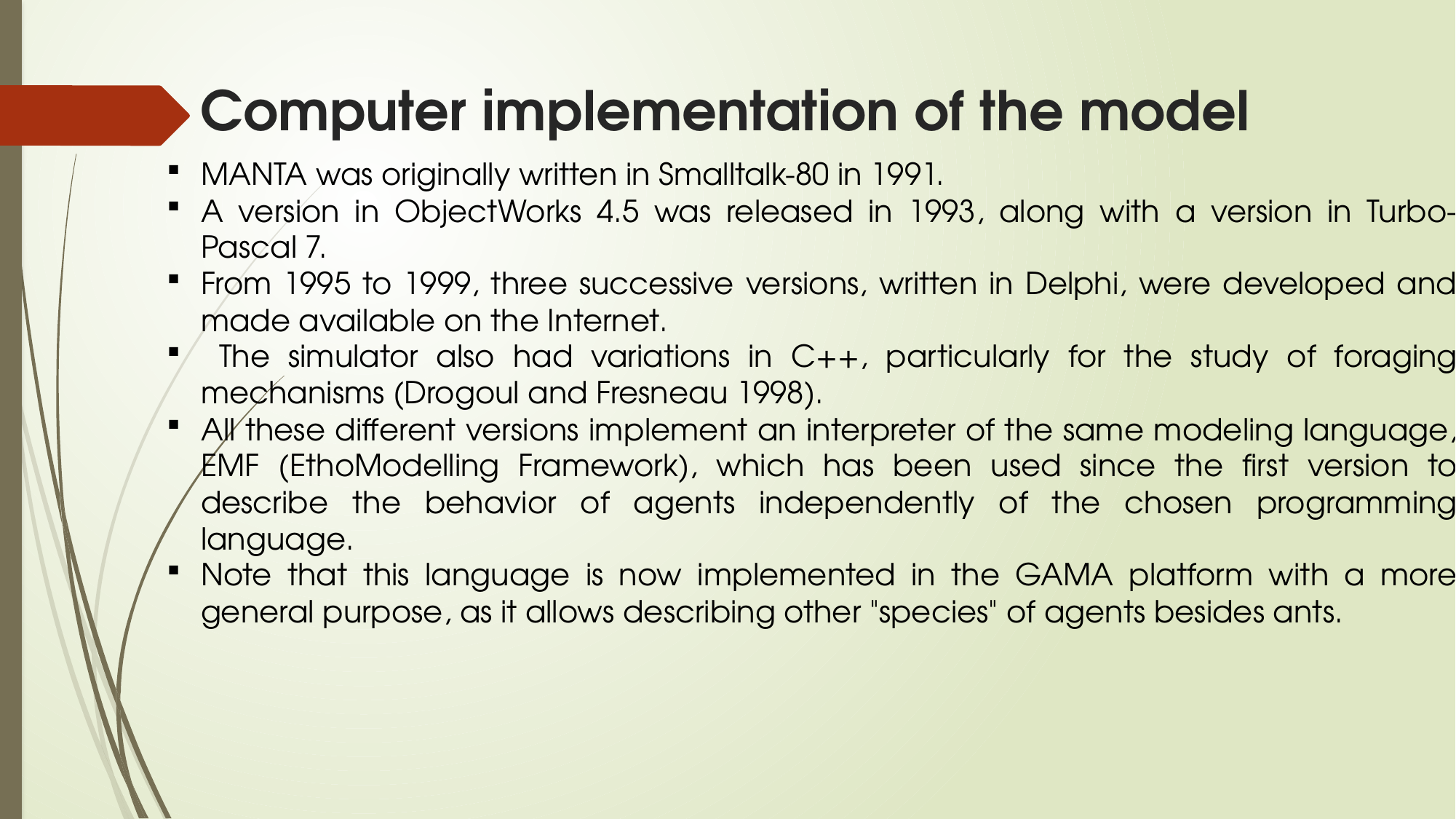

# Computer implementation of the model
MANTA was originally written in Smalltalk-80 in 1991.
A version in ObjectWorks 4.5 was released in 1993, along with a version in Turbo-Pascal 7.
From 1995 to 1999, three successive versions, written in Delphi, were developed and made available on the Internet.
 The simulator also had variations in C++, particularly for the study of foraging mechanisms (Drogoul and Fresneau 1998).
All these different versions implement an interpreter of the same modeling language, EMF (EthoModelling Framework), which has been used since the first version to describe the behavior of agents independently of the chosen programming language.
Note that this language is now implemented in the GAMA platform with a more general purpose, as it allows describing other "species" of agents besides ants.